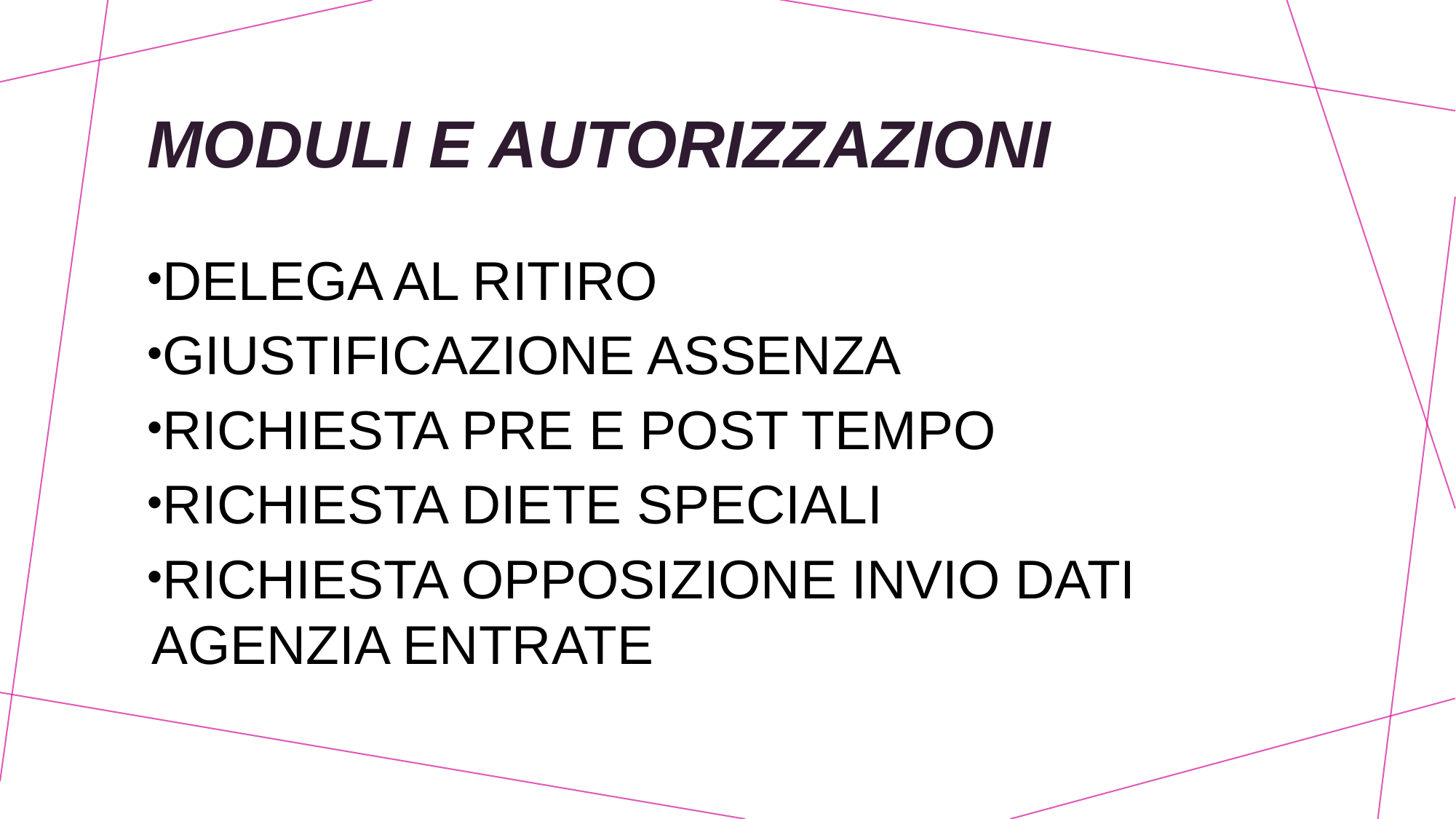

# MODULI E AUTORIZZAZIONI
DELEGA AL RITIRO
GIUSTIFICAZIONE ASSENZA
RICHIESTA PRE E POST TEMPO
RICHIESTA DIETE SPECIALI
RICHIESTA OPPOSIZIONE INVIO DATI AGENZIA ENTRATE